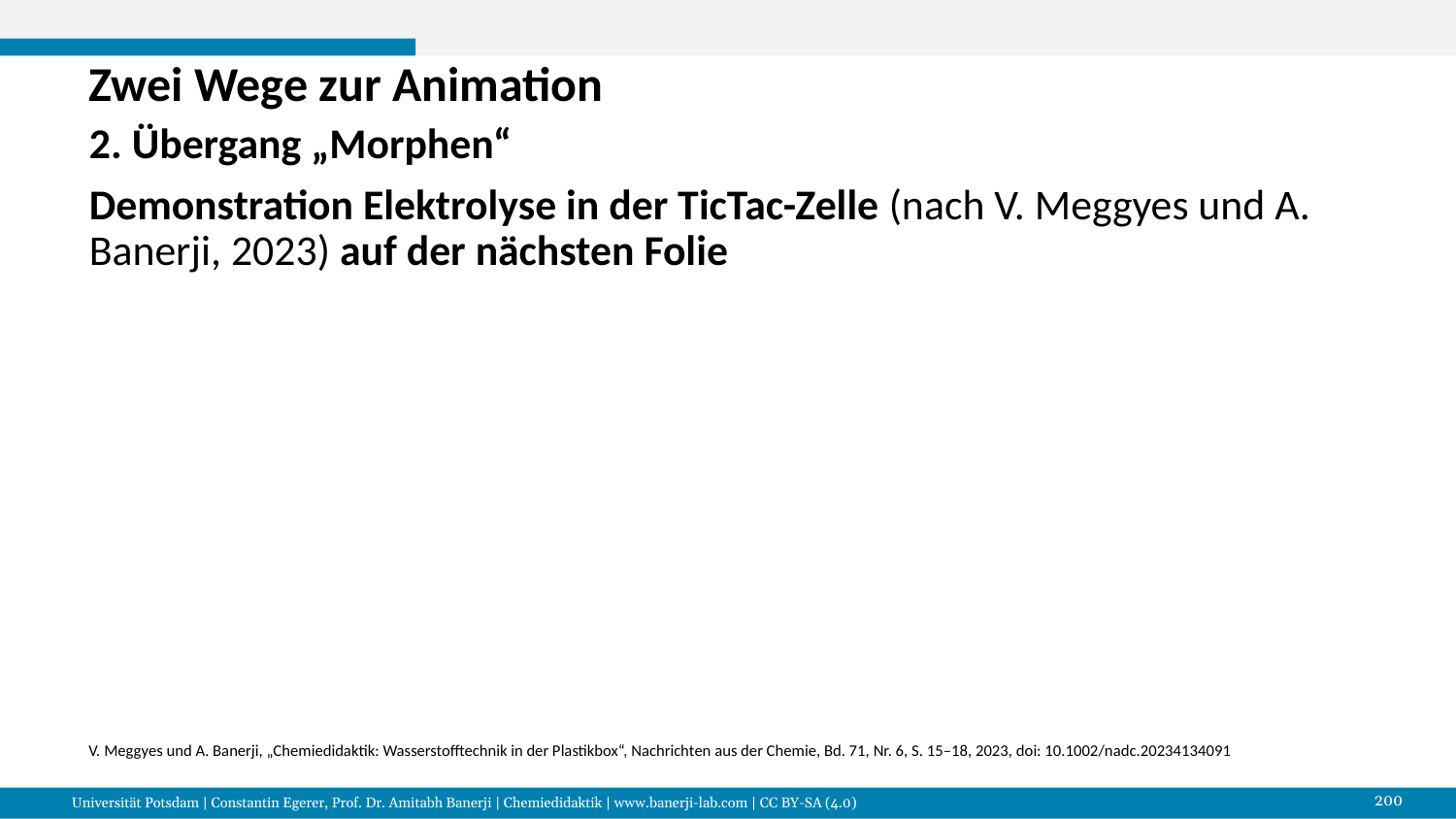

# Zwei Wege zur Animation
2. Übergang „Morphen“
Demonstration Elektrolyse in der TicTac-Zelle (nach V. Meggyes und A. Banerji, 2023) auf der nächsten Folie

V. Meggyes und A. Banerji, „Chemiedidaktik: Wasserstofftechnik in der Plastikbox“, Nachrichten aus der Chemie, Bd. 71, Nr. 6, S. 15–18, 2023, doi: 10.1002/nadc.20234134091
200